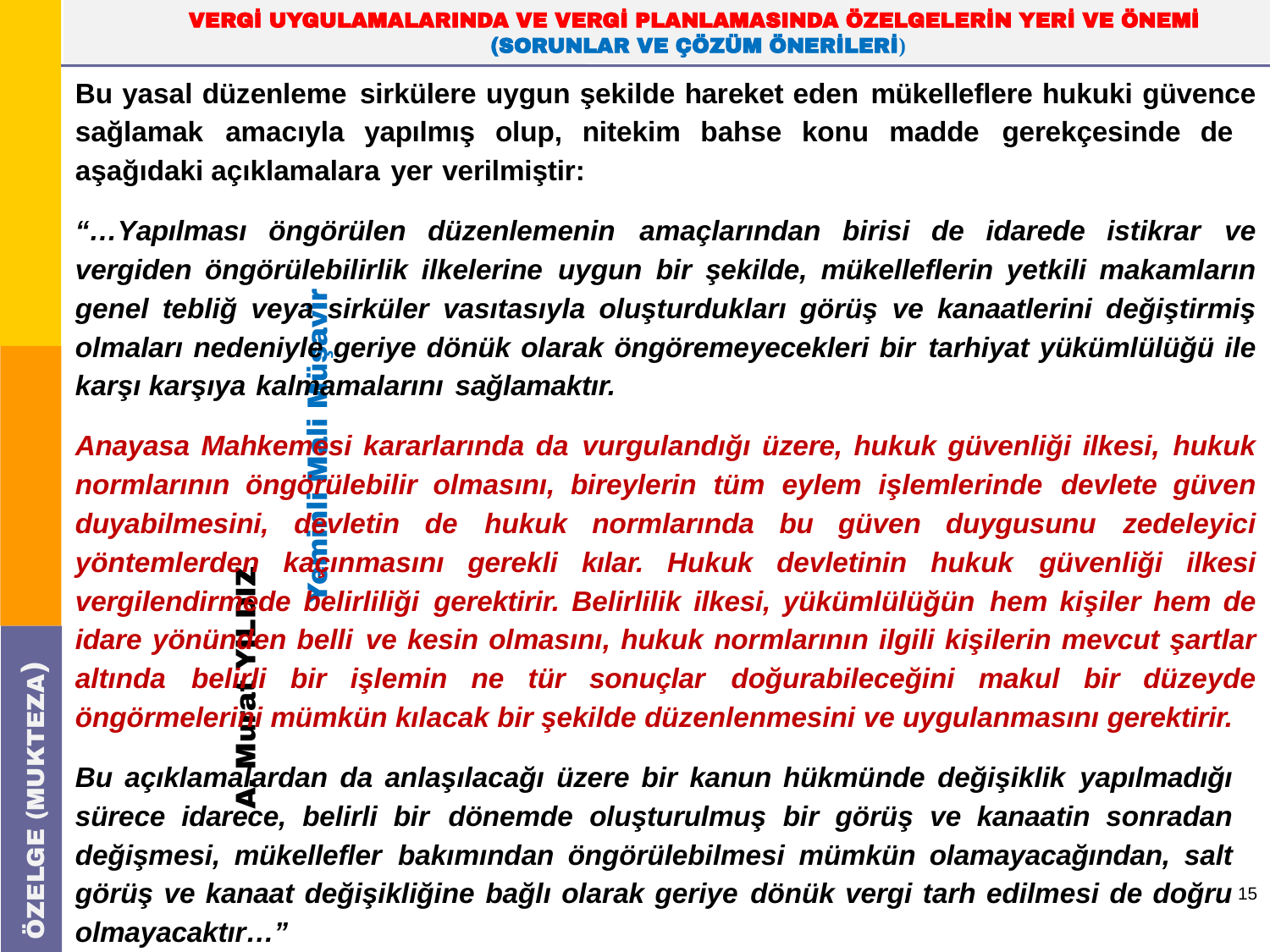

Bu yasal düzenleme sirkülere uygun şekilde hareket eden mükelleflere hukuki güvence sağlamak amacıyla yapılmış olup, nitekim bahse konu madde gerekçesinde de  aşağıdaki açıklamalara yer verilmiştir:
“…Yapılması öngörülen düzenlemenin amaçlarından birisi de idarede istikrar ve vergiden öngörülebilirlik ilkelerine uygun bir şekilde, mükelleflerin yetkili makamların genel tebliğ veya sirküler vasıtasıyla oluşturdukları görüş ve kanaatlerini değiştirmiş olmaları nedeniyle geriye dönük olarak öngöremeyecekleri bir tarhiyat yükümlülüğü ile karşı karşıya kalmamalarını sağlamaktır.
Anayasa Mahkemesi kararlarında da vurgulandığı üzere, hukuk güvenliği ilkesi, hukuk normlarının öngörülebilir olmasını, bireylerin tüm eylem işlemlerinde devlete güven duyabilmesini, devletin de hukuk normlarında bu güven duygusunu zedeleyici yöntemlerden kaçınmasını gerekli kılar. Hukuk devletinin hukuk güvenliği ilkesi vergilendirmede belirliliği gerektirir. Belirlilik ilkesi, yükümlülüğün hem kişiler hem de idare yönünden belli ve kesin olmasını, hukuk normlarının ilgili kişilerin mevcut şartlar altında belirli bir işlemin ne tür sonuçlar doğurabileceğini makul bir düzeyde öngörmelerini mümkün kılacak bir şekilde düzenlenmesini ve uygulanmasını gerektirir.
Bu açıklamalardan da anlaşılacağı üzere bir kanun hükmünde değişiklik yapılmadığı sürece idarece, belirli bir dönemde oluşturulmuş bir görüş ve kanaatin sonradan değişmesi, mükellefler bakımından öngörülebilmesi mümkün olamayacağından, salt görüş ve kanaat değişikliğine bağlı olarak geriye dönük vergi tarh edilmesi de doğru olmayacaktır…”

15